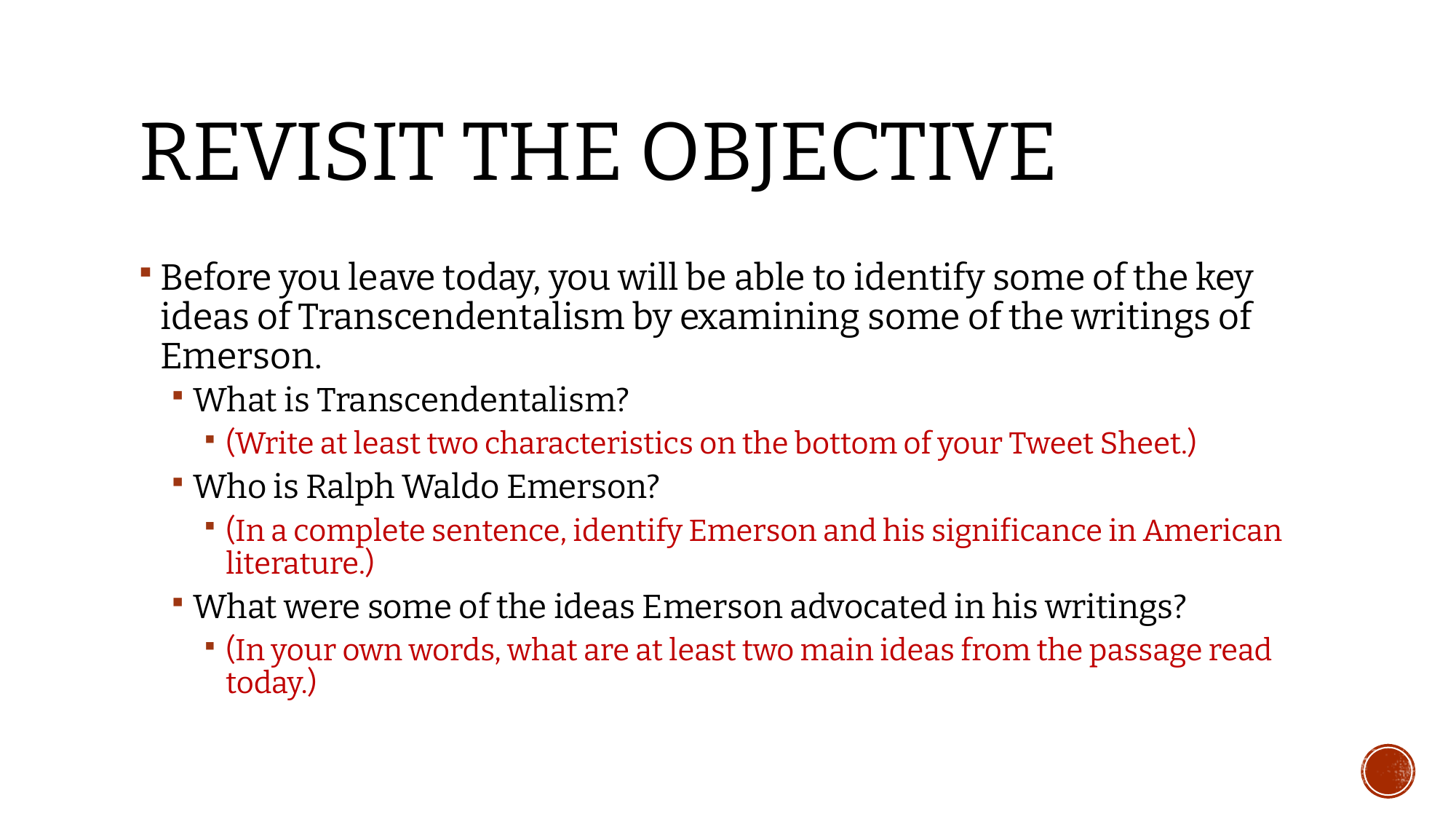

# Revisit the objective
Before you leave today, you will be able to identify some of the key ideas of Transcendentalism by examining some of the writings of Emerson.
What is Transcendentalism?
(Write at least two characteristics on the bottom of your Tweet Sheet.)
Who is Ralph Waldo Emerson?
(In a complete sentence, identify Emerson and his significance in American literature.)
What were some of the ideas Emerson advocated in his writings?
(In your own words, what are at least two main ideas from the passage read today.)